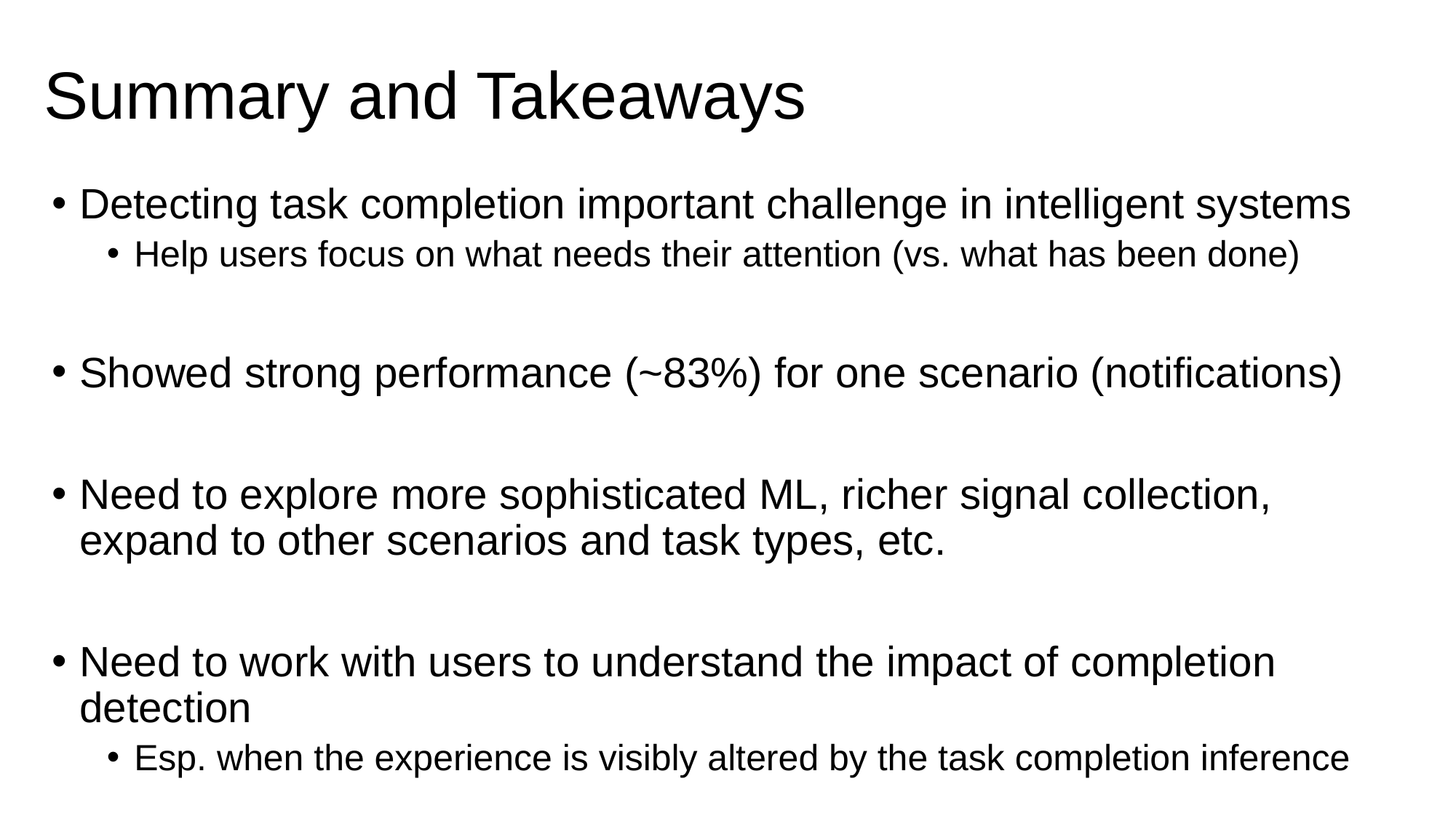

# Summary and Takeaways
Detecting task completion important challenge in intelligent systems
Help users focus on what needs their attention (vs. what has been done)

Showed strong performance (~83%) for one scenario (notifications)

Need to explore more sophisticated ML, richer signal collection,
expand to other scenarios and task types, etc.

Need to work with users to understand the impact of completion detection
Esp. when the experience is visibly altered by the task completion inference